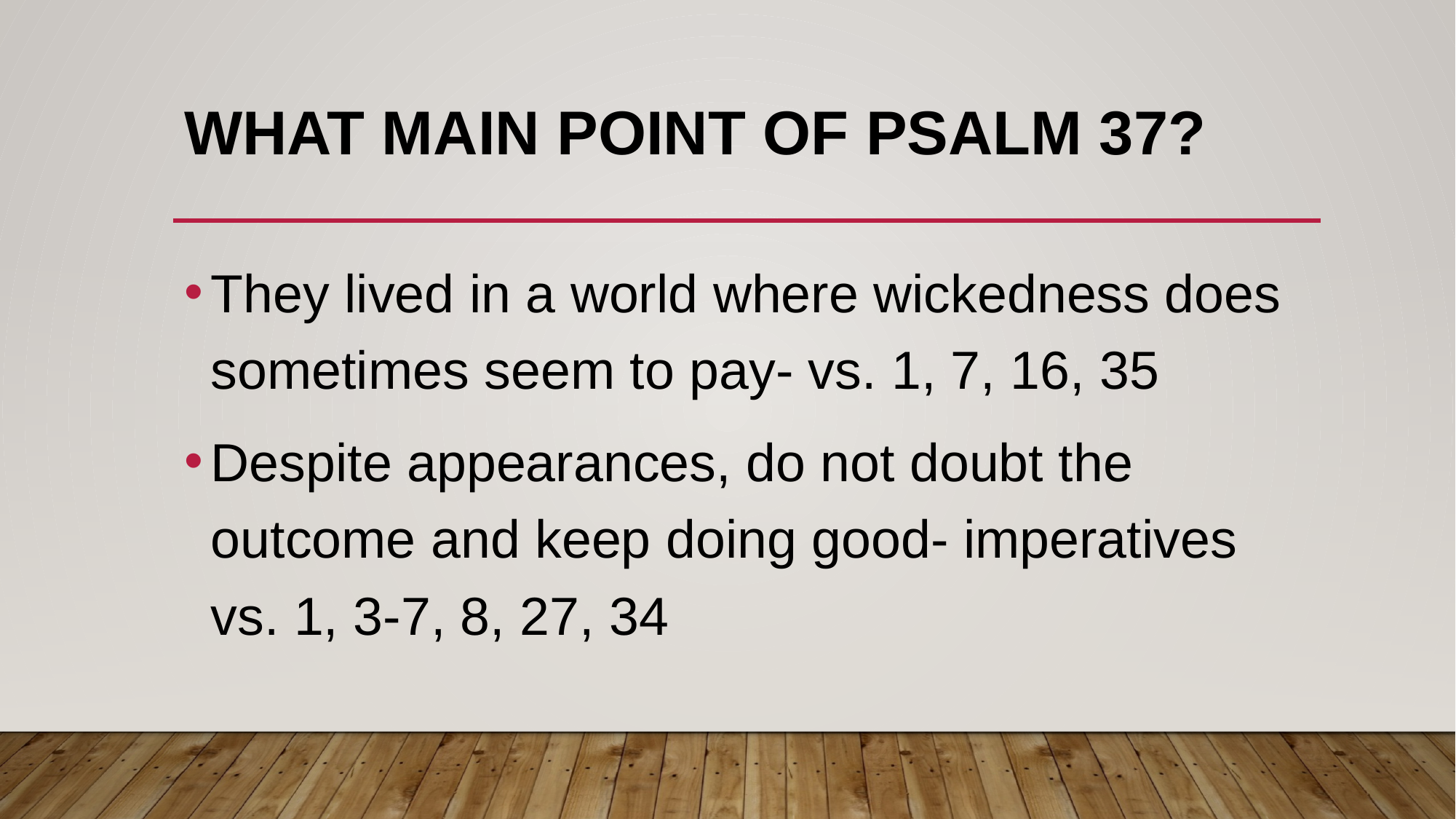

# What Main Point of Psalm 37?
They lived in a world where wickedness does sometimes seem to pay- vs. 1, 7, 16, 35
Despite appearances, do not doubt the outcome and keep doing good- imperatives vs. 1, 3-7, 8, 27, 34